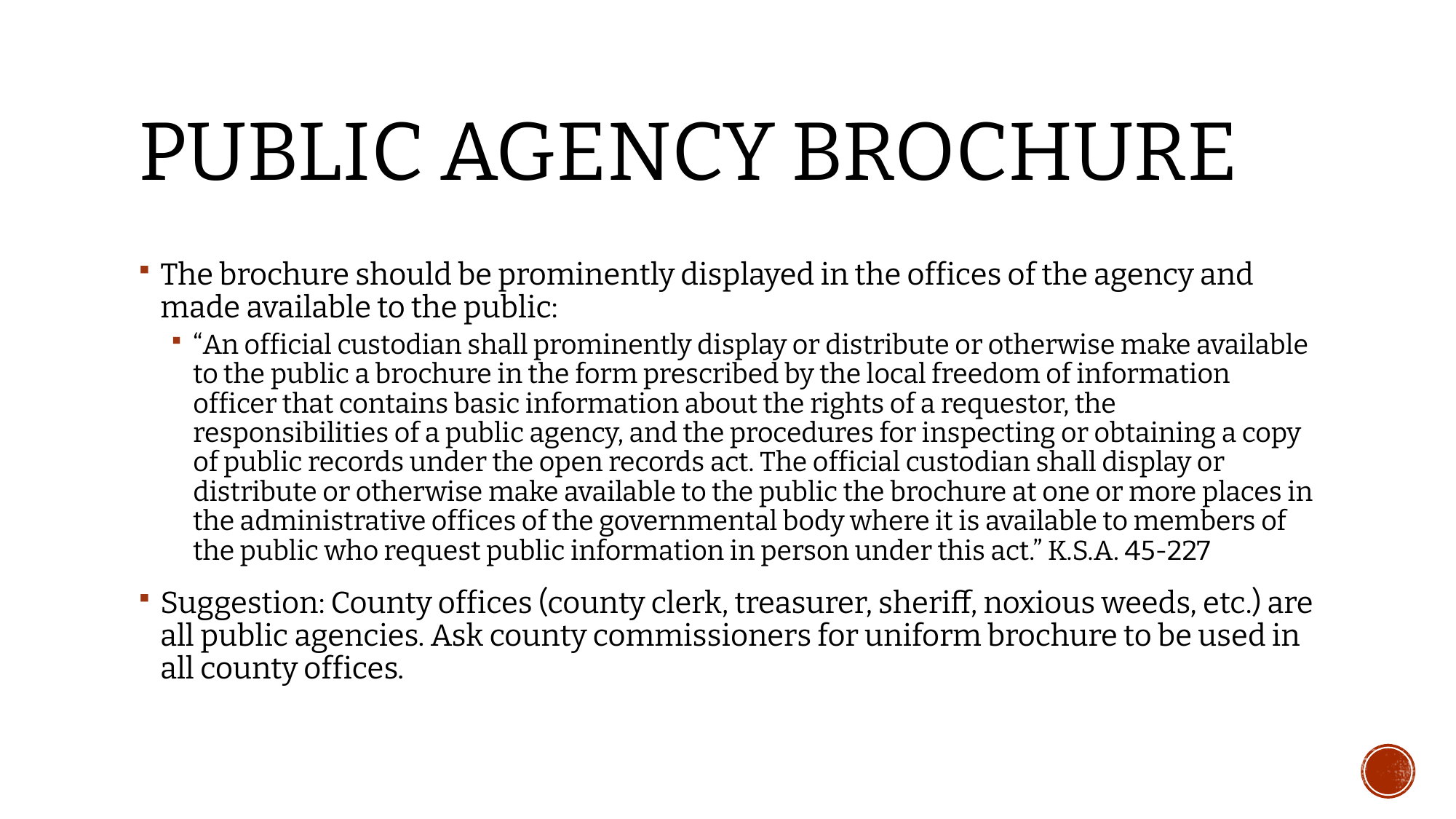

# Public agency brochure
The brochure should be prominently displayed in the offices of the agency and made available to the public:
“An official custodian shall prominently display or distribute or otherwise make available to the public a brochure in the form prescribed by the local freedom of information officer that contains basic information about the rights of a requestor, the responsibilities of a public agency, and the procedures for inspecting or obtaining a copy of public records under the open records act. The official custodian shall display or distribute or otherwise make available to the public the brochure at one or more places in the administrative offices of the governmental body where it is available to members of the public who request public information in person under this act.” K.S.A. 45-227
Suggestion: County offices (county clerk, treasurer, sheriff, noxious weeds, etc.) are all public agencies. Ask county commissioners for uniform brochure to be used in all county offices.